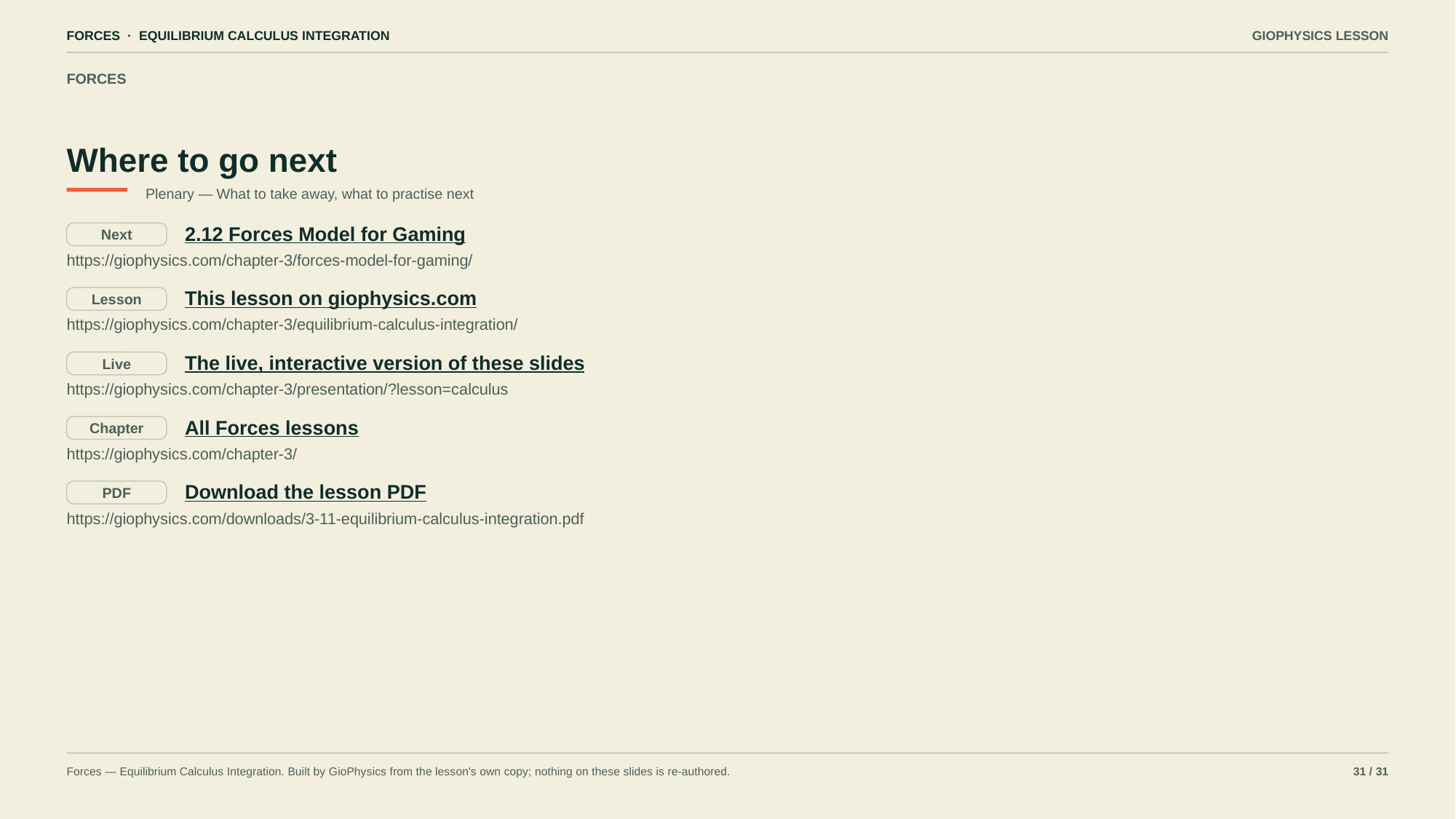

FORCES  ·  EQUILIBRIUM CALCULUS INTEGRATION
GIOPHYSICS LESSON

FORCES
Where to go next
Plenary — What to take away, what to practise next

2.12 Forces Model for Gaming

Next
https://giophysics.com/chapter-3/forces-model-for-gaming/
This lesson on giophysics.com

Lesson
https://giophysics.com/chapter-3/equilibrium-calculus-integration/
The live, interactive version of these slides

Live
https://giophysics.com/chapter-3/presentation/?lesson=calculus
All Forces lessons

Chapter
https://giophysics.com/chapter-3/
Download the lesson PDF

PDF
https://giophysics.com/downloads/3-11-equilibrium-calculus-integration.pdf

Forces — Equilibrium Calculus Integration. Built by GioPhysics from the lesson's own copy; nothing on these slides is re-authored.
31 / 31